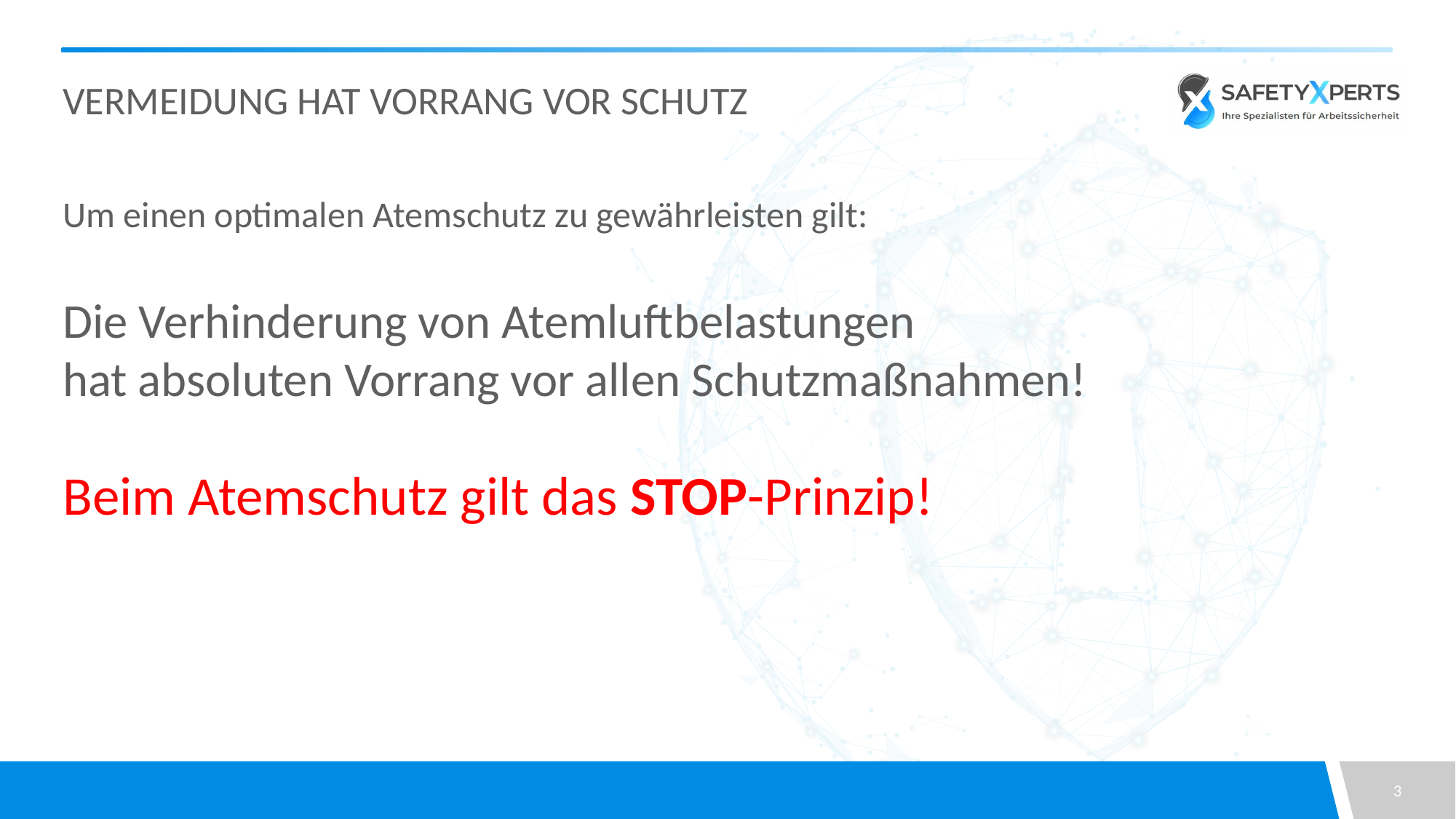

# Vermeidung hat Vorrang vor Schutz

Um einen optimalen Atemschutz zu gewährleisten gilt:
Die Verhinderung von Atemluftbelastungen
hat absoluten Vorrang vor allen Schutzmaßnahmen!
Beim Atemschutz gilt das STOP-Prinzip!

3